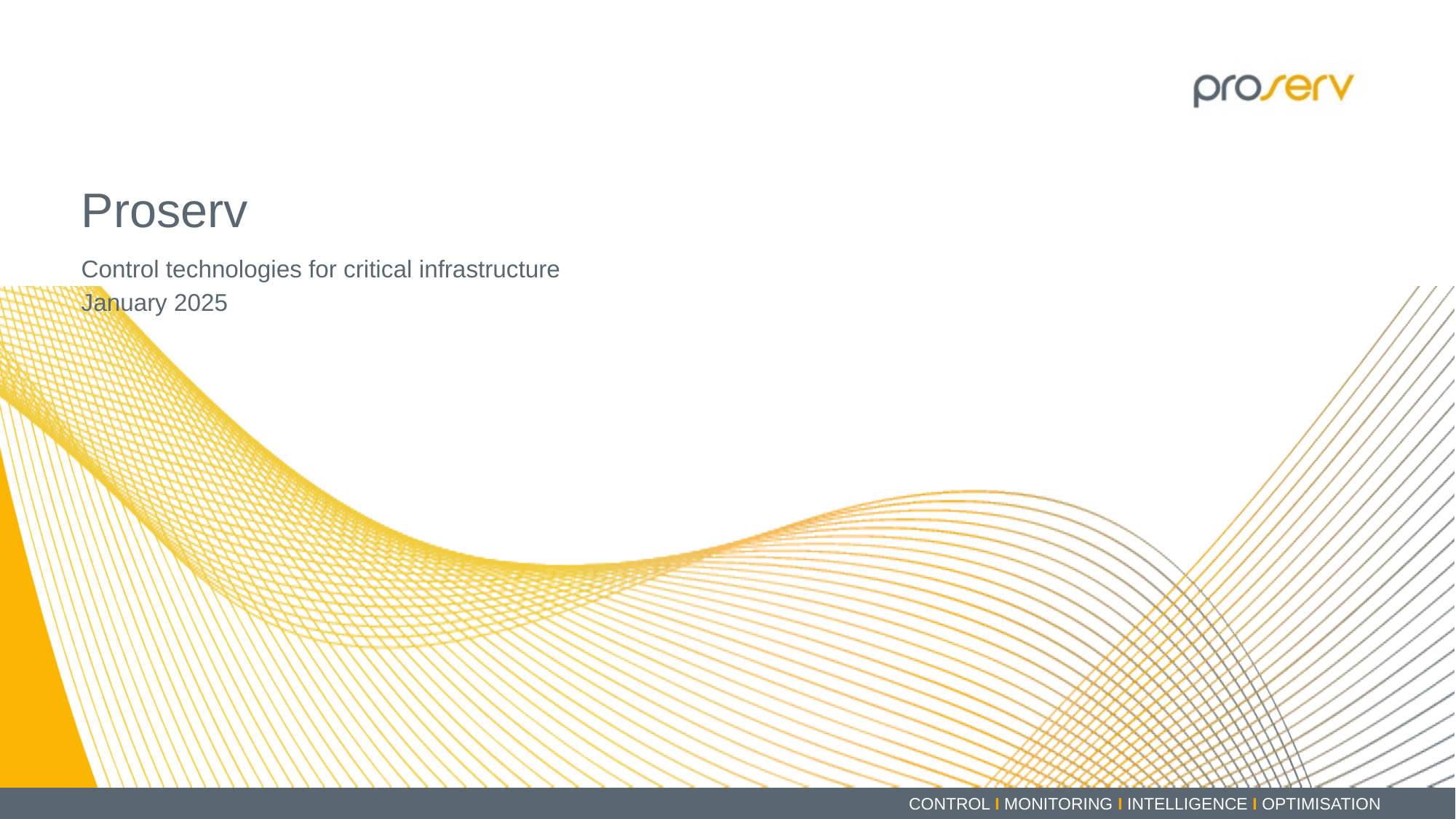

# Proserv
Control technologies for critical infrastructure
January 2025